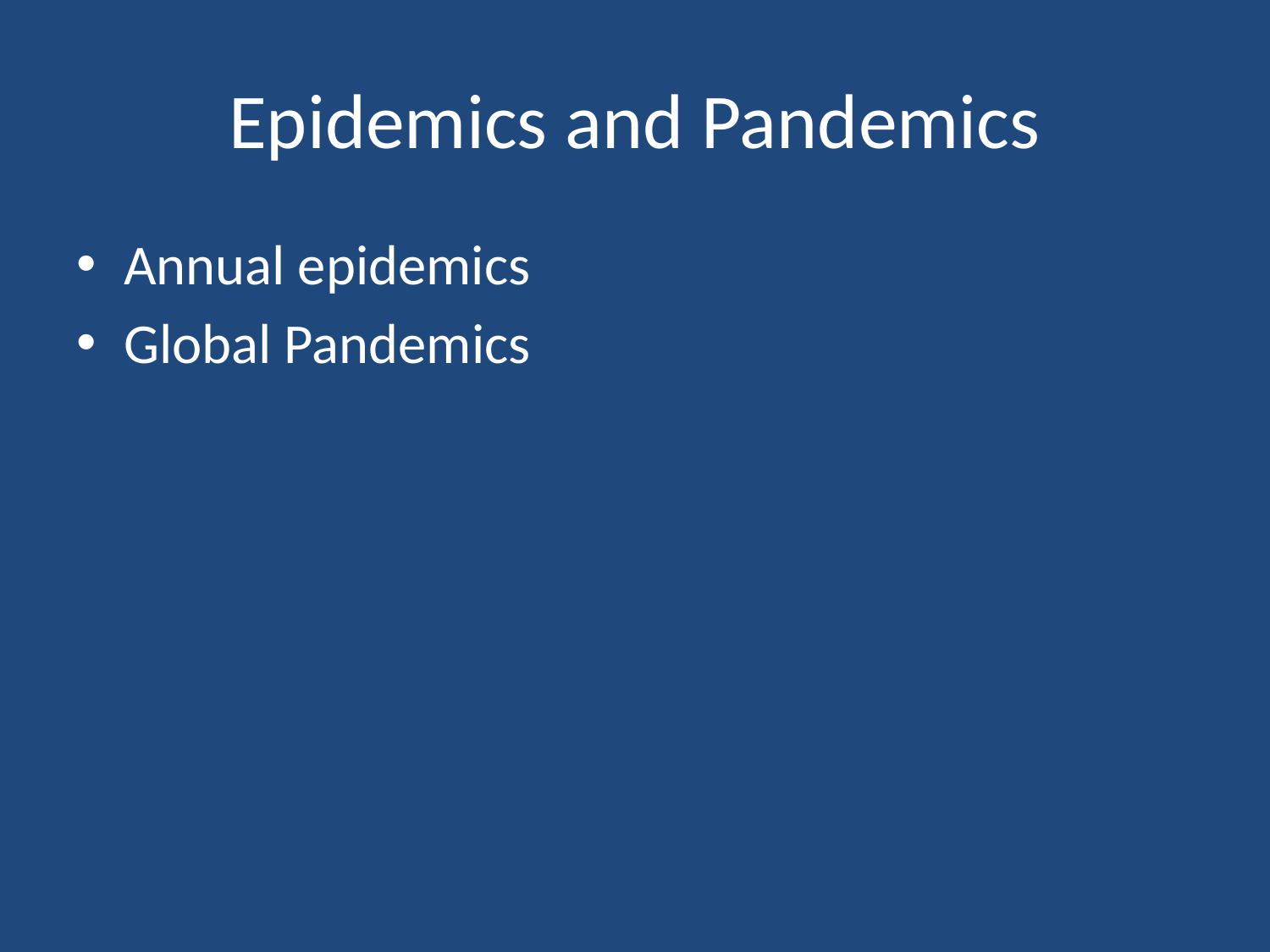

# Epidemics and Pandemics
Annual epidemics
Global Pandemics